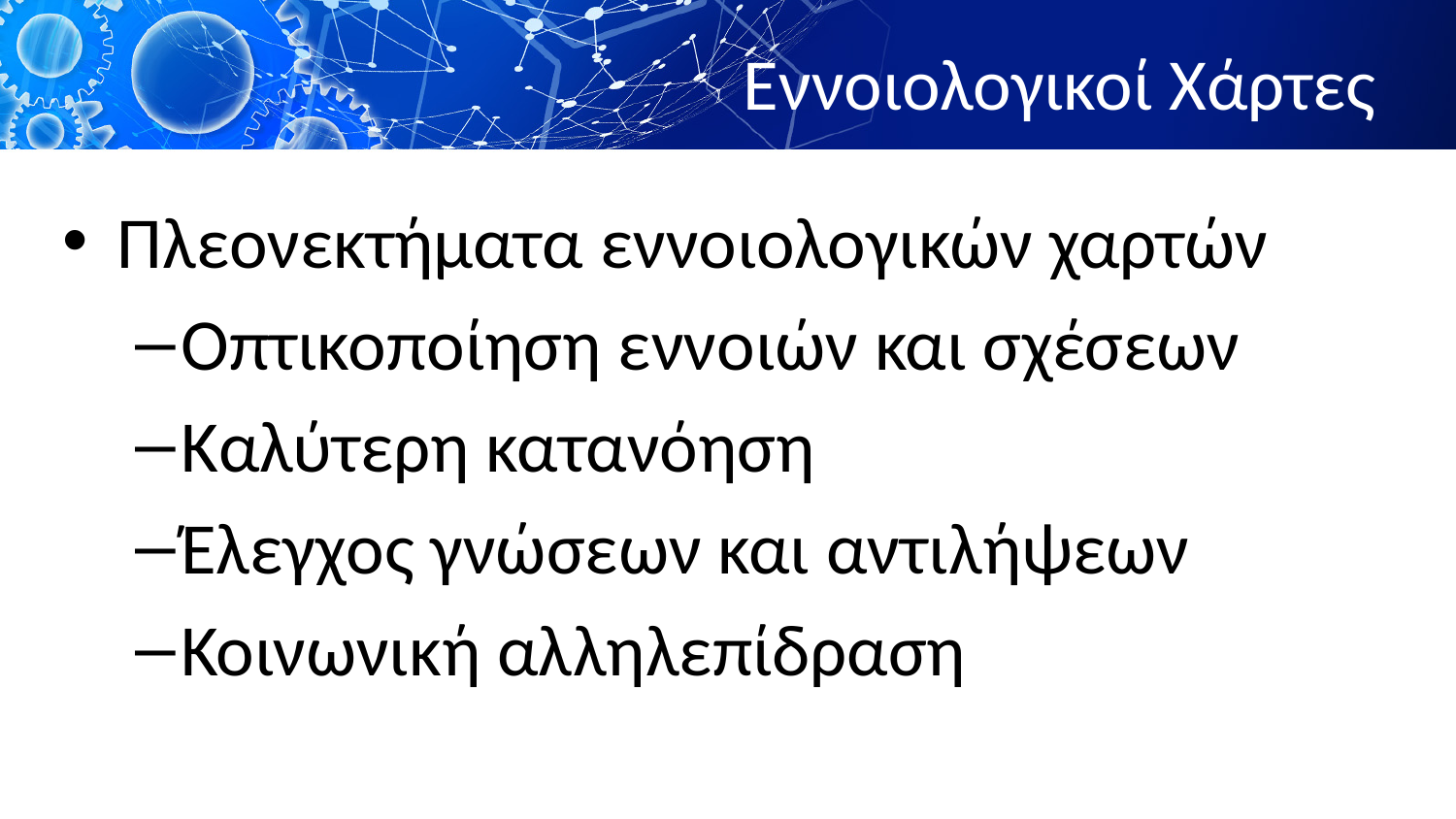

# Εννοιολογικοί Χάρτες
Πλεονεκτήματα εννοιολογικών χαρτών
Οπτικοποίηση εννοιών και σχέσεων
Καλύτερη κατανόηση
Έλεγχος γνώσεων και αντιλήψεων
Κοινωνική αλληλεπίδραση